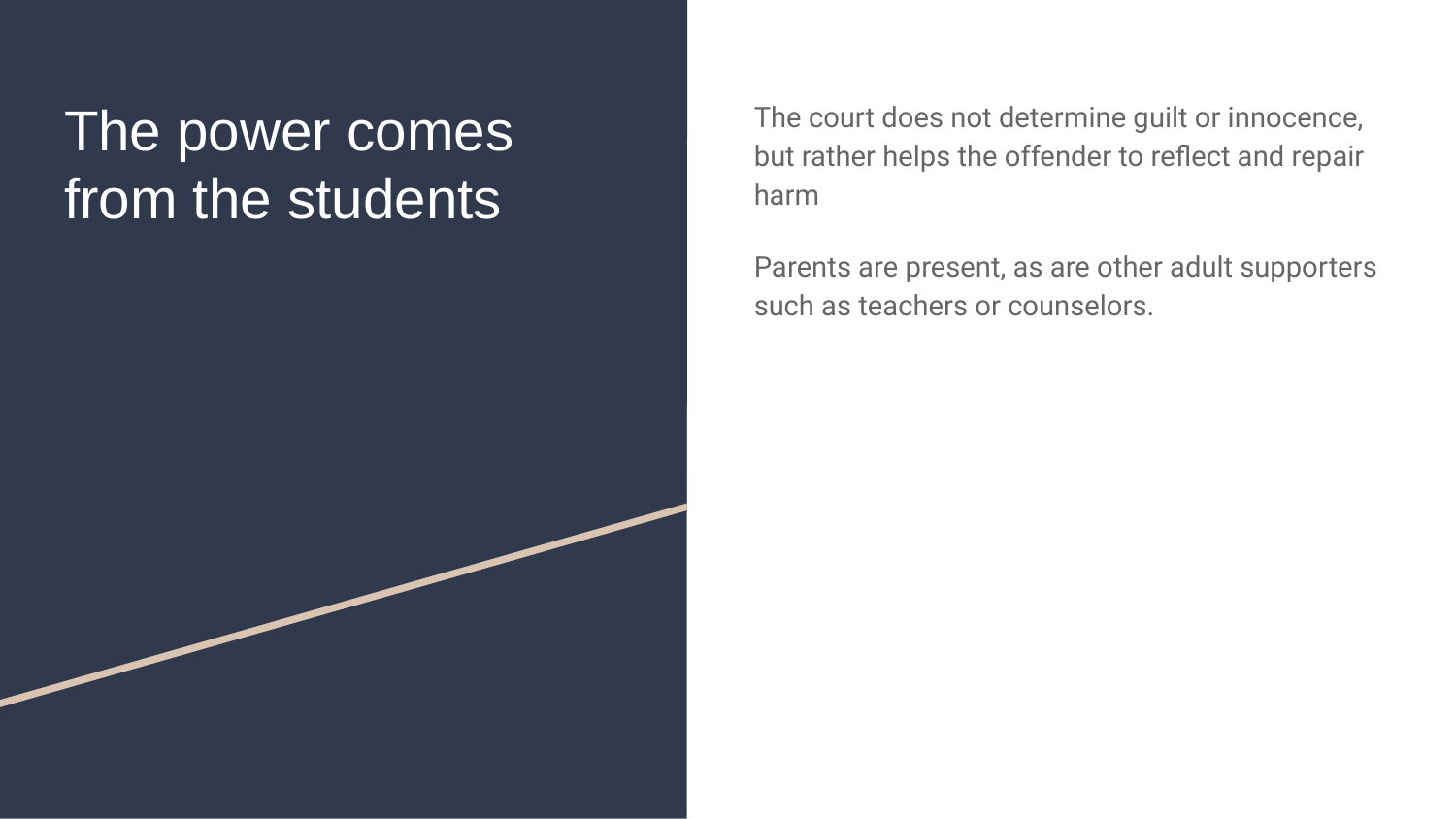

# The power comes from the students
The court does not determine guilt or innocence, but rather helps the offender to reflect and repair harm
Parents are present, as are other adult supporters such as teachers or counselors.